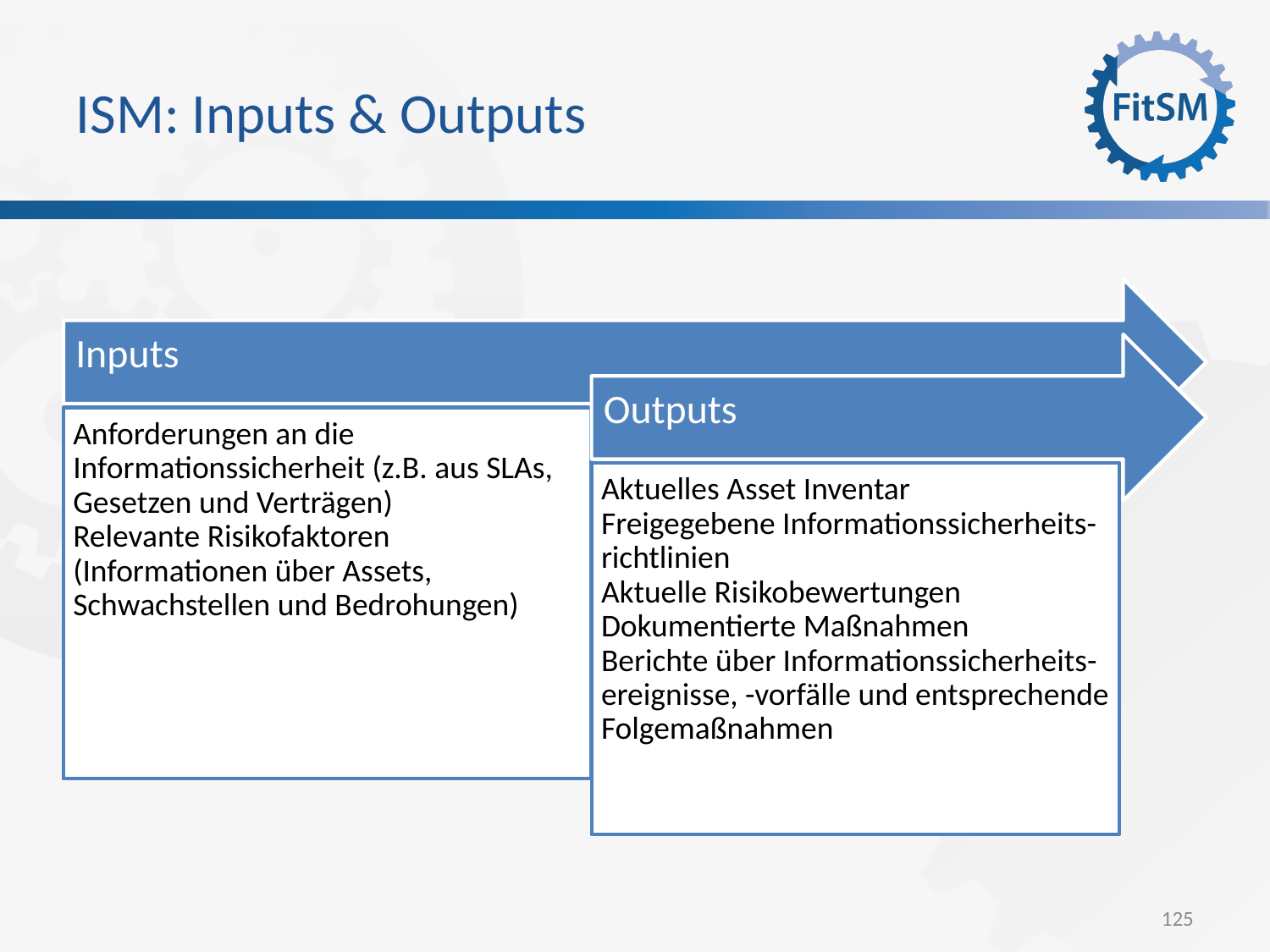

ISM: Inputs & Outputs
Inputs
Outputs
Anforderungen an die Informationssicherheit (z.B. aus SLAs, Gesetzen und Verträgen)
Relevante Risikofaktoren (Informationen über Assets, Schwachstellen und Bedrohungen)
Aktuelles Asset Inventar
Freigegebene Informationssicherheits-richtlinien
Aktuelle Risikobewertungen
Dokumentierte Maßnahmen
Berichte über Informationssicherheits-ereignisse, -vorfälle und entsprechende Folgemaßnahmen
125